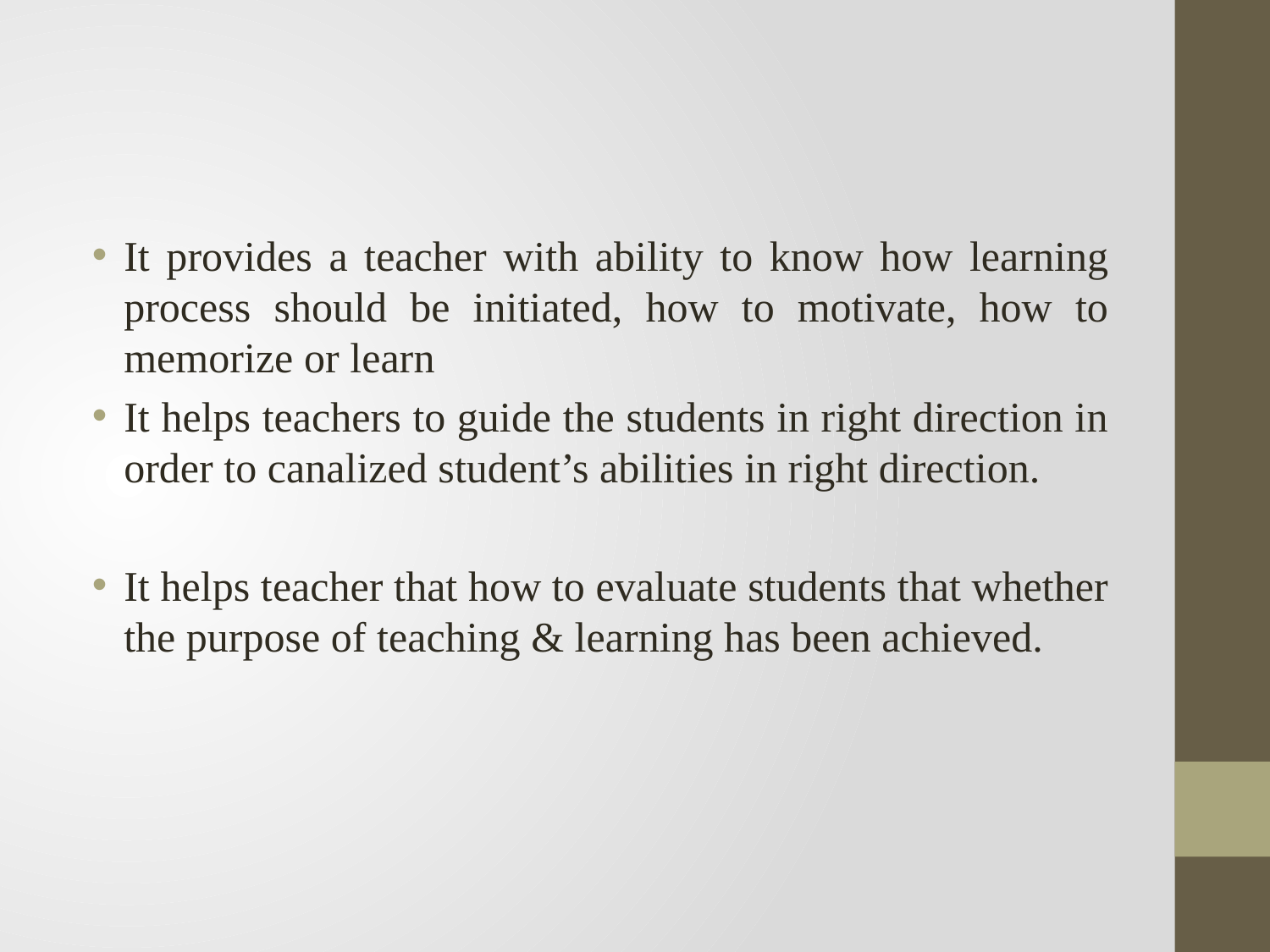

#
It provides a teacher with ability to know how learning process should be initiated, how to motivate, how to memorize or learn
It helps teachers to guide the students in right direction in order to canalized student’s abilities in right direction.

It helps teacher that how to evaluate students that whether the purpose of teaching & learning has been achieved.